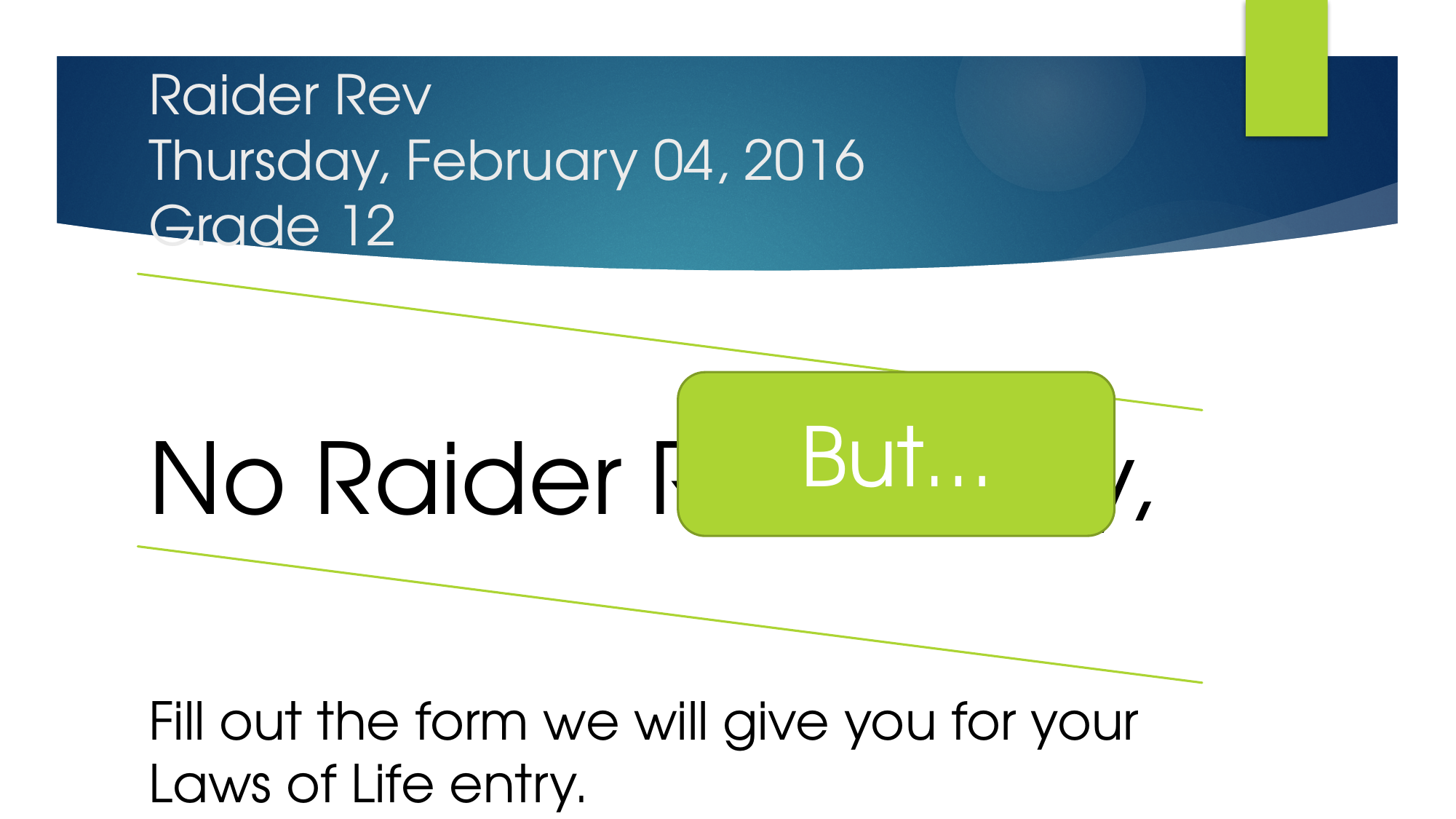

# Raider Rev Thursday, February 04, 2016 Grade 12
No Raider Rev today,
Fill out the form we will give you for your Laws of Life entry.
But…